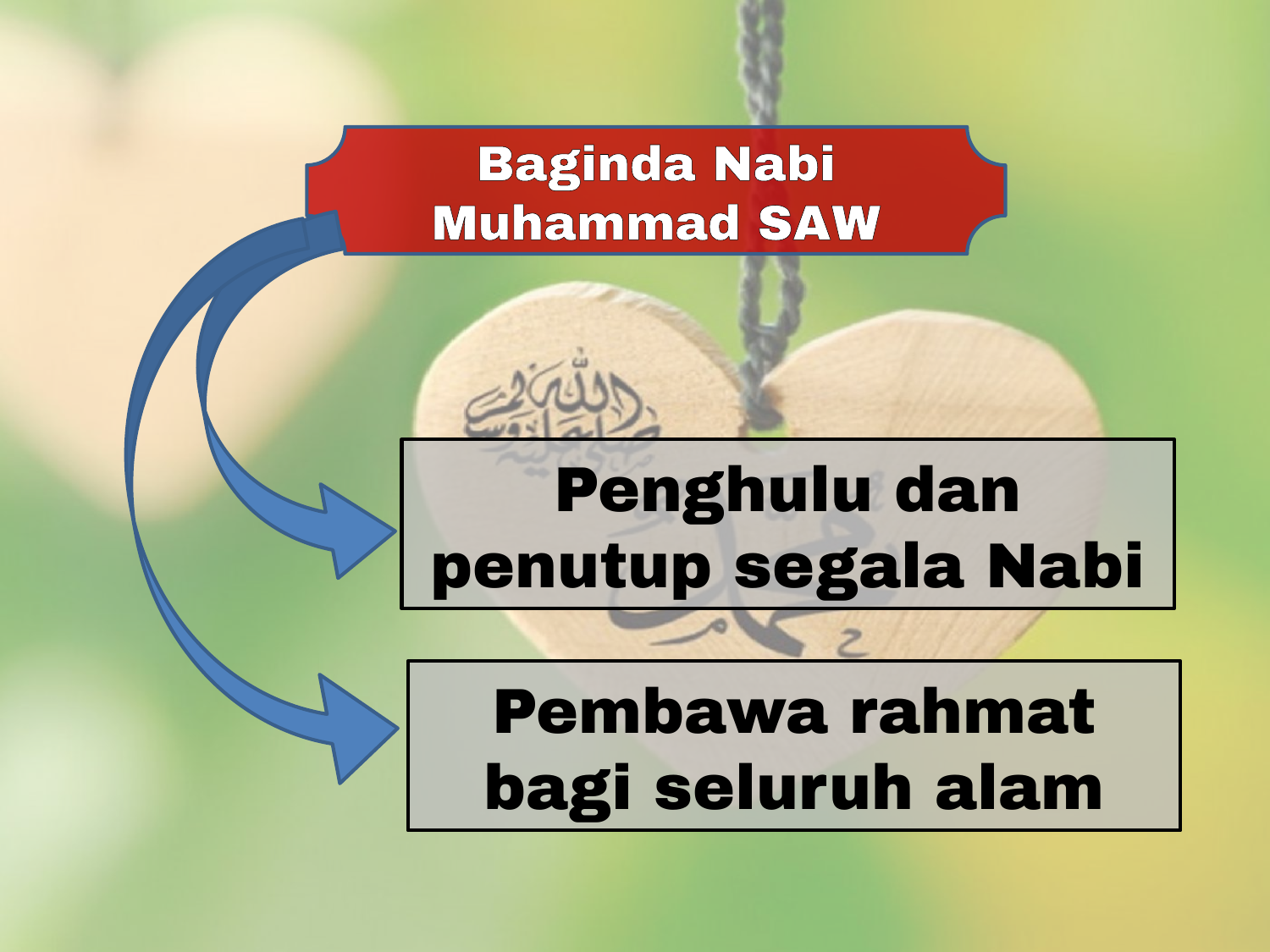

Baginda Nabi
Muhammad SAW

Penghulu dan penutup segala Nabi
Pembawa rahmat bagi seluruh alam